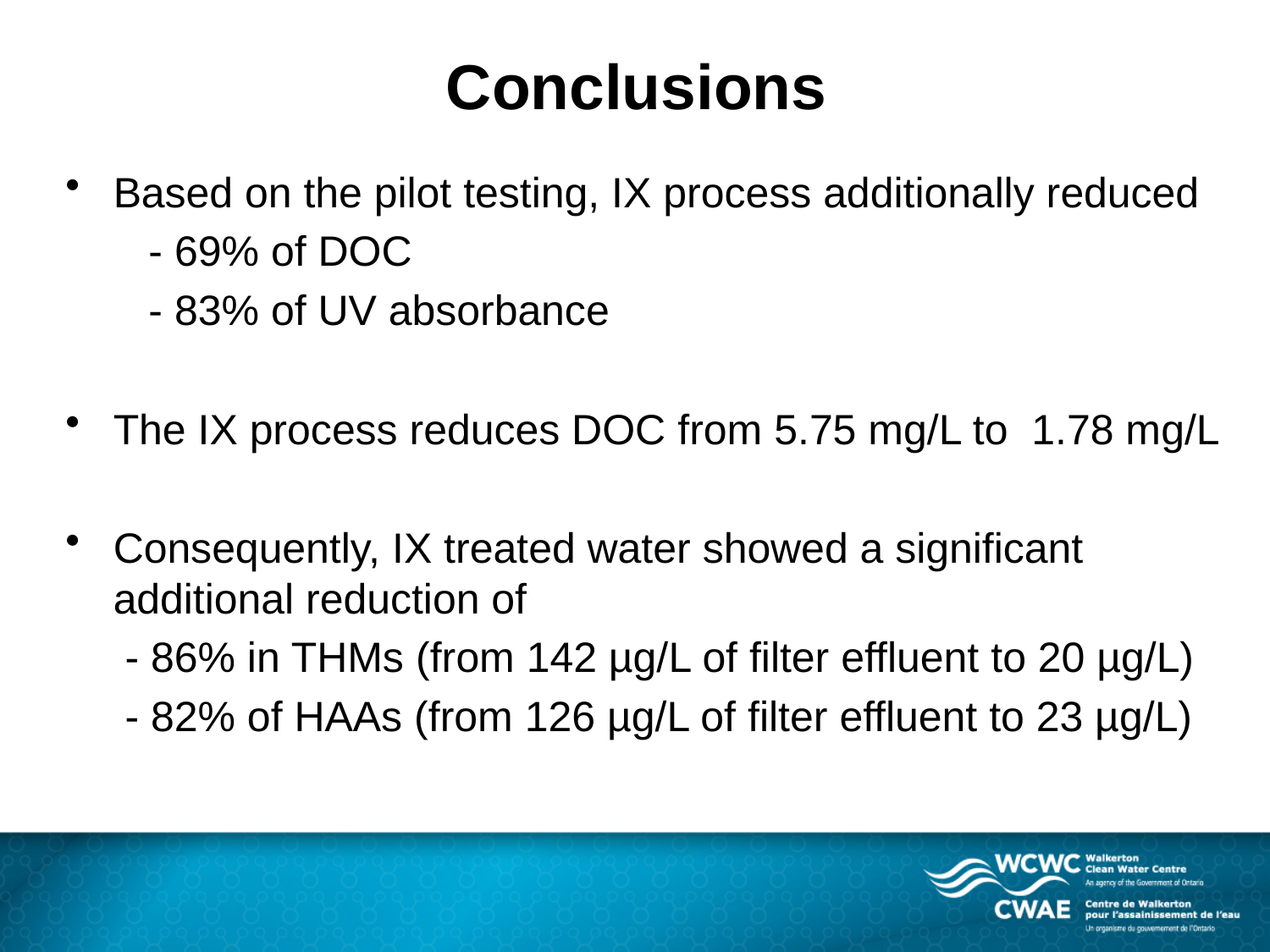

# Conclusions
Based on the pilot testing, IX process additionally reduced
       - 69% of DOC
       - 83% of UV absorbance

The IX process reduces DOC from 5.75 mg/L to  1.78 mg/L

Consequently, IX treated water showed a significant additional reduction of
     - 86% in THMs (from 142 µg/L of filter effluent to 20 µg/L)
     - 82% of HAAs (from 126 µg/L of filter effluent to 23 µg/L)